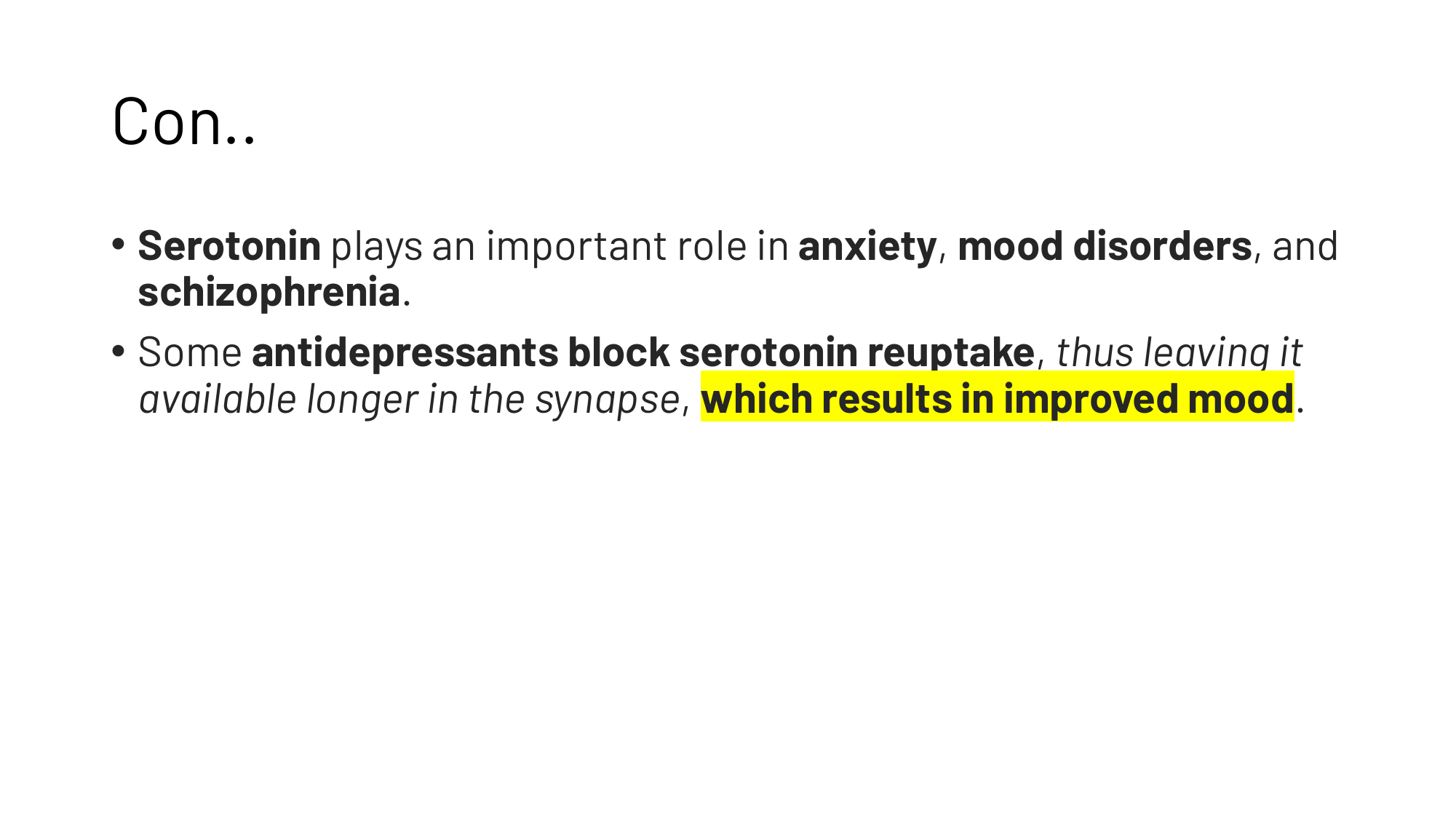

# Con..
Serotonin plays an important role in anxiety, mood disorders, and schizophrenia.
Some antidepressants block serotonin reuptake, thus leaving it available longer in the synapse, which results in improved mood.